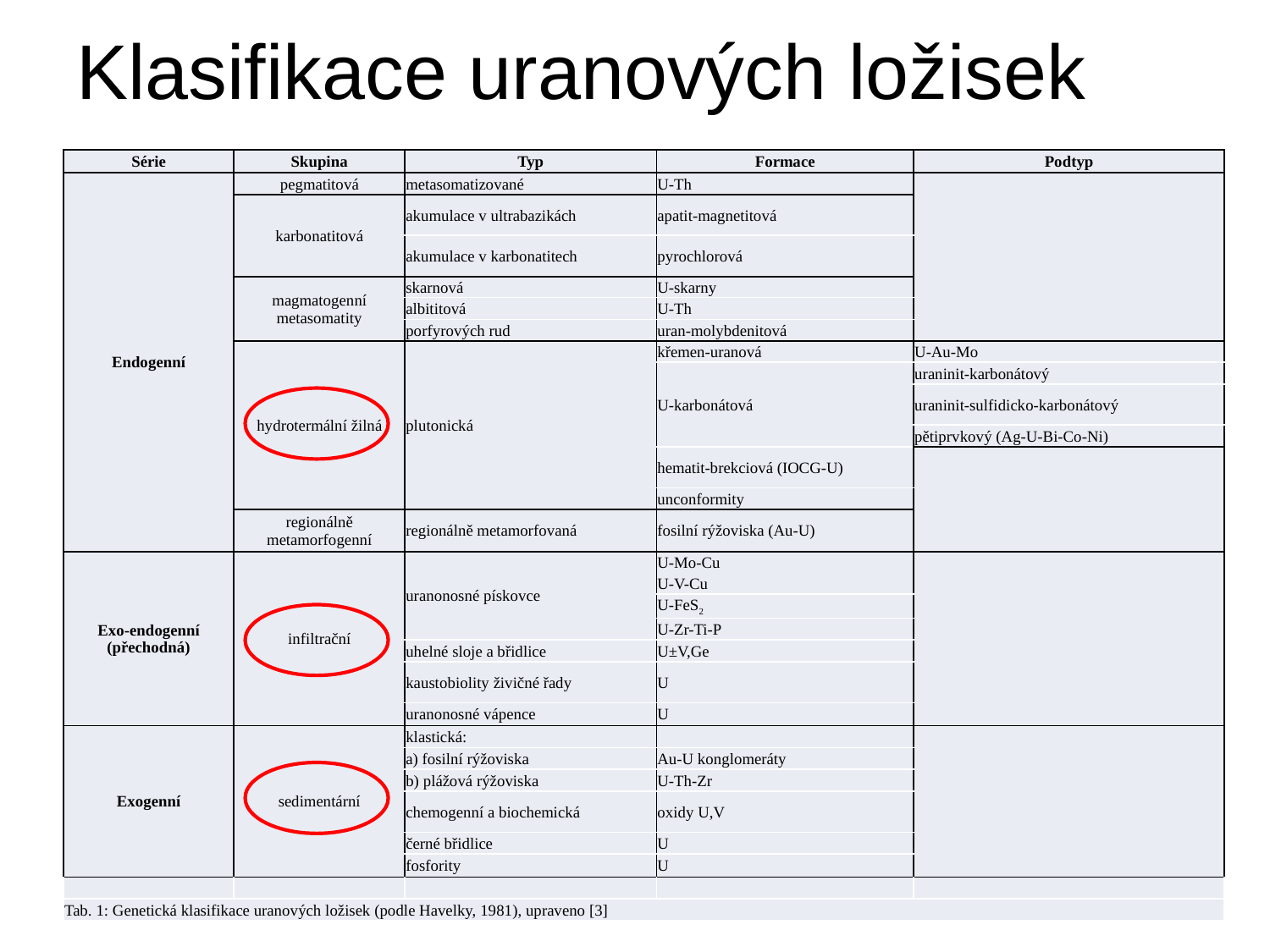

# Klasifikace uranových ložisek
| Série | Skupina | Typ | Formace | Podtyp |
| --- | --- | --- | --- | --- |
| Endogenní | pegmatitová | metasomatizované | U-Th |  |
|  | karbonatitová | akumulace v ultrabazikách | apatit-magnetitová |  |
|  |  | akumulace v karbonatitech | pyrochlorová |  |
|  | magmatogenní metasomatity | skarnová | U-skarny |  |
|  |  | albititová | U-Th |  |
|  |  | porfyrových rud | uran-molybdenitová |  |
|  | hydrotermální žilná | plutonická | křemen-uranová | U-Au-Mo |
|  |  |  | U-karbonátová | uraninit-karbonátový |
|  |  |  |  | uraninit-sulfidicko-karbonátový |
|  |  |  |  | pětiprvkový (Ag-U-Bi-Co-Ni) |
|  |  |  | hematit-brekciová (IOCG-U) |  |
|  |  |  | unconformity |  |
|  | regionálně metamorfogenní | regionálně metamorfovaná | fosilní rýžoviska (Au-U) |  |
| Exo-endogenní (přechodná) | infiltrační | uranonosné pískovce | U-Mo-Cu |  |
|  |  |  | U-V-Cu |  |
|  |  |  | U-FeS2 |  |
|  |  |  | U-Zr-Ti-P |  |
|  |  | uhelné sloje a břidlice | U±V,Ge |  |
|  |  | kaustobiolity živičné řady | U |  |
|  |  | uranonosné vápence | U |  |
| Exogenní | sedimentární | klastická: |  |  |
|  |  | a) fosilní rýžoviska | Au-U konglomeráty |  |
|  |  | b) plážová rýžoviska | U-Th-Zr |  |
|  |  | chemogenní a biochemická | oxidy U,V |  |
|  |  | černé břidlice | U |  |
|  |  | fosfority | U |  |
|  |  |  |  |  |
| Tab. 1: Genetická klasifikace uranových ložisek (podle Havelky, 1981), upraveno [3] |  |  |  |  |